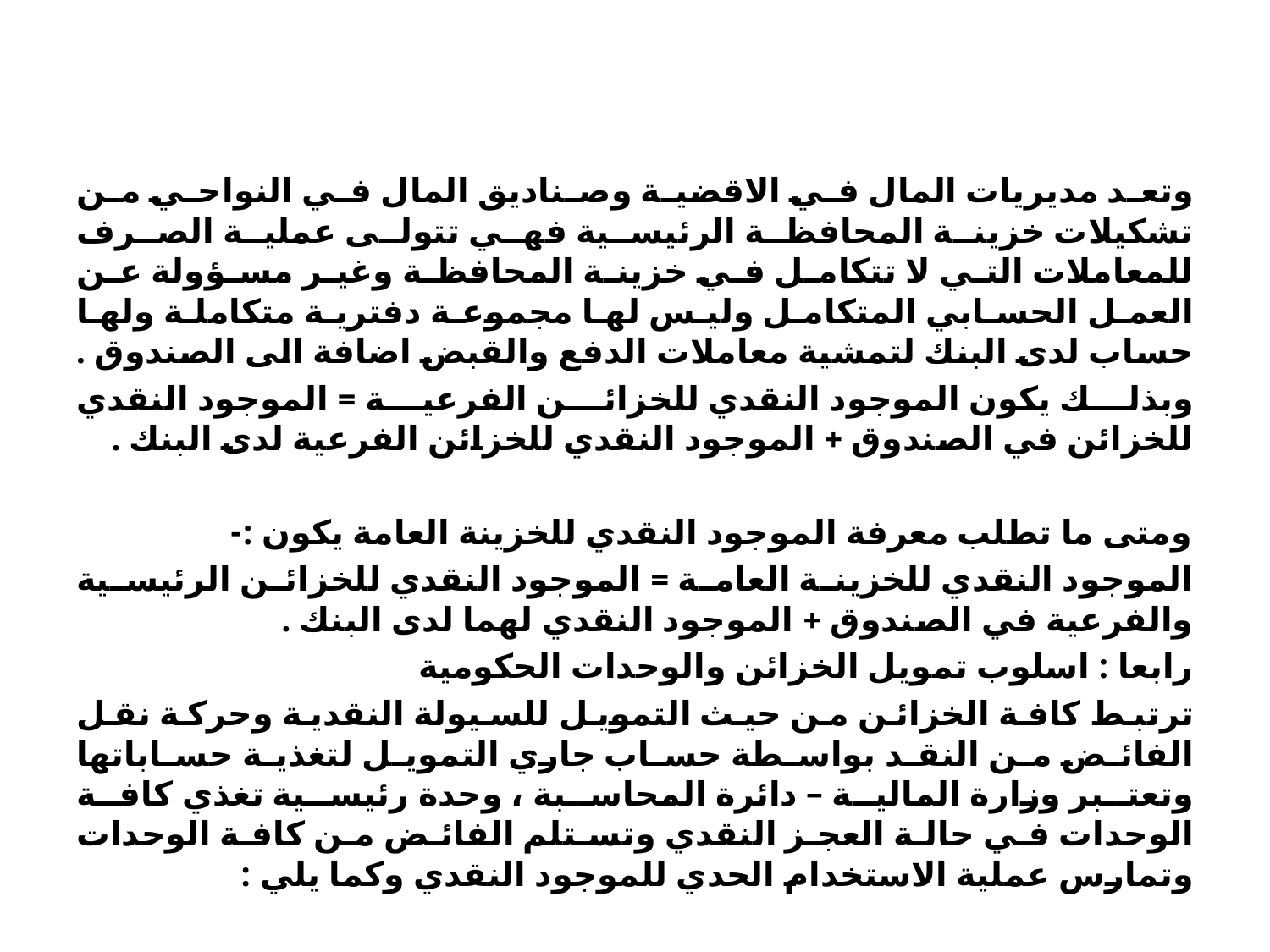

#

وتعد مديريات المال في الاقضية وصناديق المال في النواحي من تشكيلات خزينة المحافظة الرئيسية فهي تتولى عملية الصرف للمعاملات التي لا تتكامل في خزينة المحافظة وغير مسؤولة عن العمل الحسابي المتكامل وليس لها مجموعة دفترية متكاملة ولها حساب لدى البنك لتمشية معاملات الدفع والقبض اضافة الى الصندوق .
وبذلك يكون الموجود النقدي للخزائن الفرعية = الموجود النقدي للخزائن في الصندوق + الموجود النقدي للخزائن الفرعية لدى البنك .

ومتى ما تطلب معرفة الموجود النقدي للخزينة العامة يكون :-
الموجود النقدي للخزينة العامة = الموجود النقدي للخزائن الرئيسية والفرعية في الصندوق + الموجود النقدي لهما لدى البنك .
رابعا : اسلوب تمويل الخزائن والوحدات الحكومية
ترتبط كافة الخزائن من حيث التمويل للسيولة النقدية وحركة نقل الفائض من النقد بواسطة حساب جاري التمويل لتغذية حساباتها وتعتبر وزارة المالية – دائرة المحاسبة ، وحدة رئيسية تغذي كافة الوحدات في حالة العجز النقدي وتستلم الفائض من كافة الوحدات وتمارس عملية الاستخدام الحدي للموجود النقدي وكما يلي :